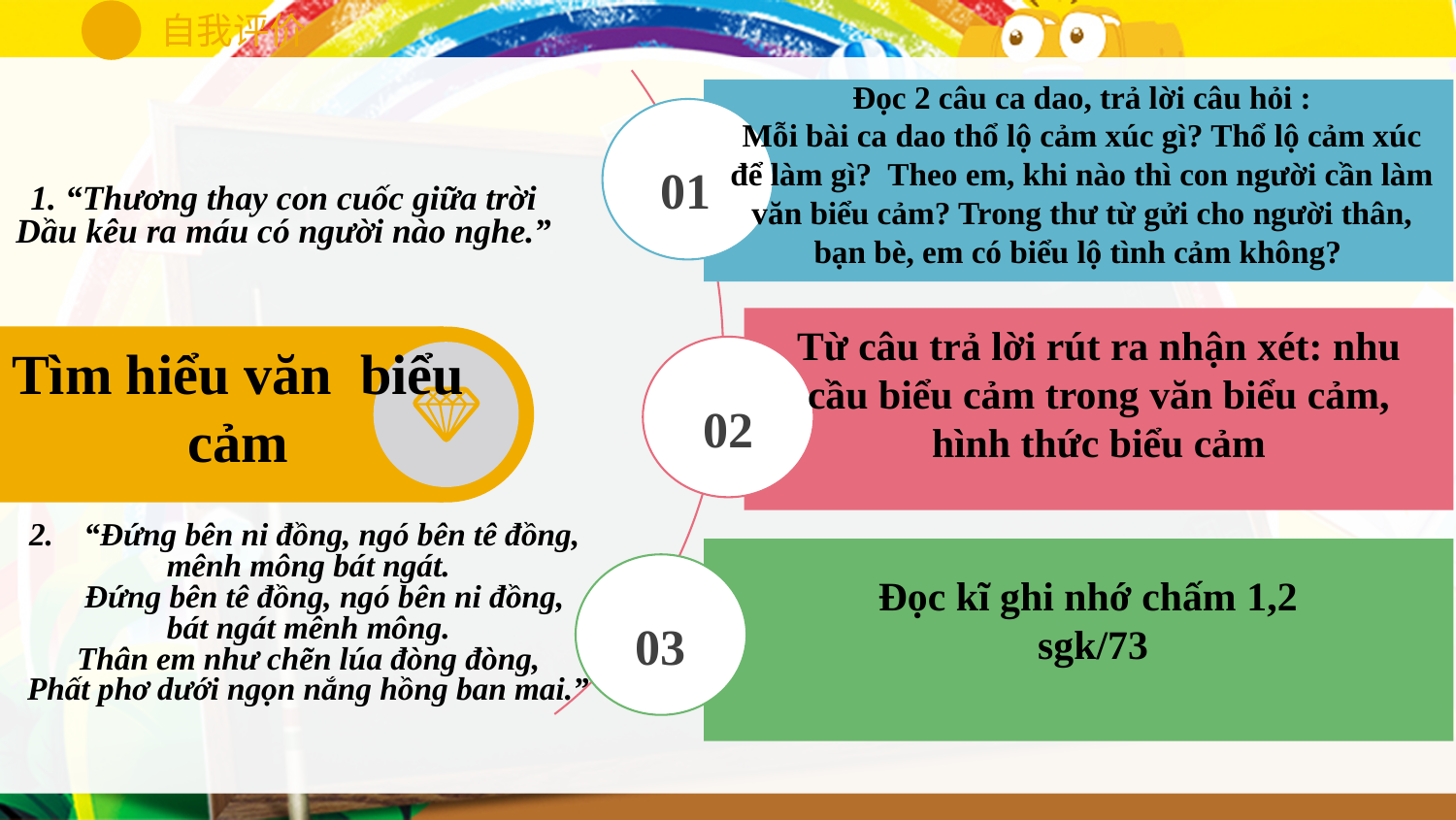

01
02
03
Đọc 2 câu ca dao, trả lời câu hỏi :
Mỗi bài ca dao thổ lộ cảm xúc gì? Thổ lộ cảm xúc để làm gì?  Theo em, khi nào thì con người cần làm văn biểu cảm? Trong thư từ gửi cho người thân, bạn bè, em có biểu lộ tình cảm không?
1. “Thương thay con cuốc giữa trời
Dầu kêu ra máu có người nào nghe.”
Từ câu trả lời rút ra nhận xét: nhu cầu biểu cảm trong văn biểu cảm, hình thức biểu cảm

Tìm hiểu văn  biểu cảm
“Đứng bên ni đồng, ngó bên tê đồng,
mênh mông bát ngát.
    Đứng bên tê đồng, ngó bên ni đồng,
bát ngát mênh mông.
Thân em như chẽn lúa đòng đòng,
Phất phơ dưới ngọn nắng hồng ban mai.”
Đọc kĩ ghi nhớ chấm 1,2
 sgk/73